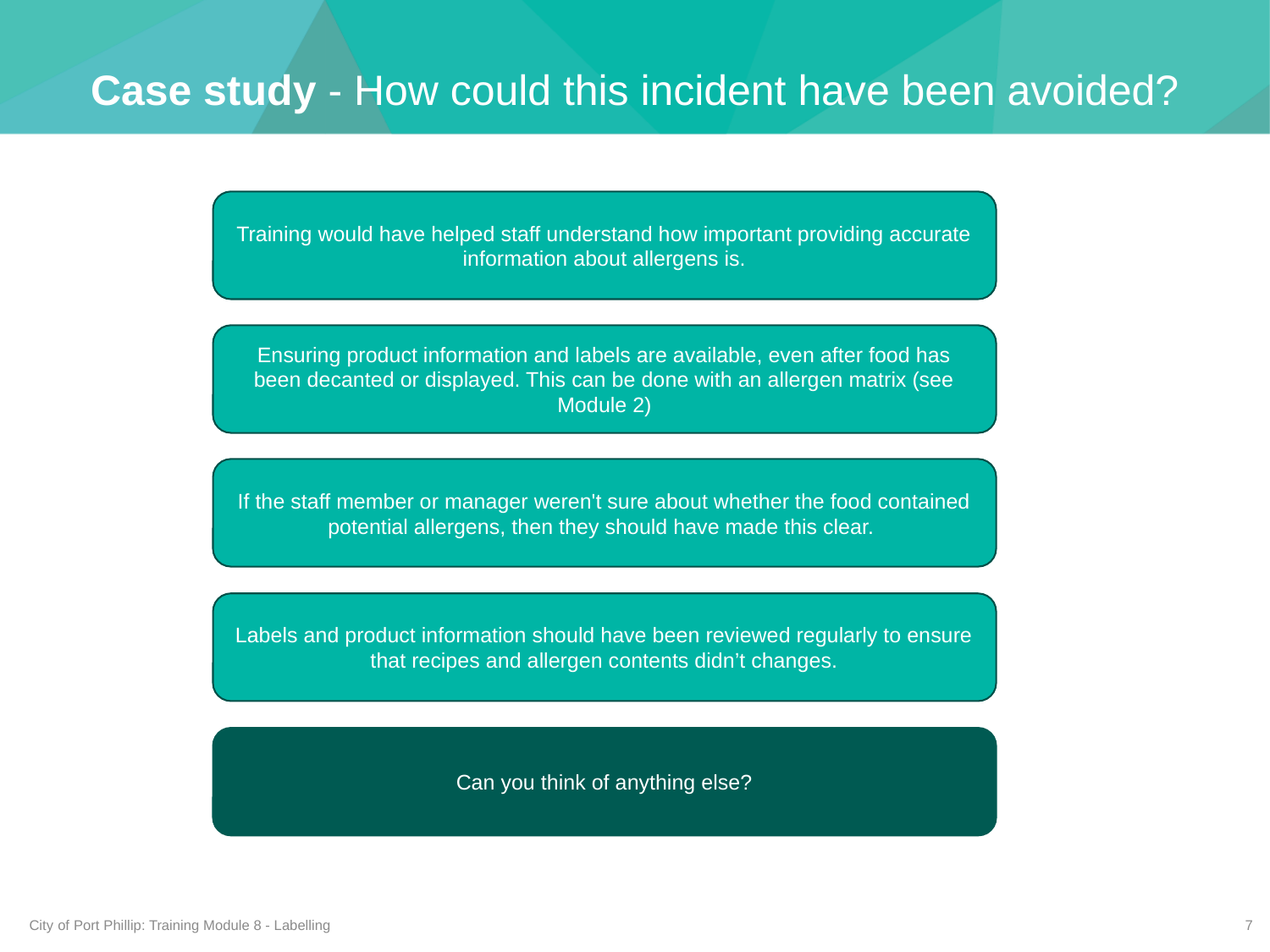

Case study - How could this incident have been avoided?
Training would have helped staff understand how important providing accurate information about allergens is.
Ensuring product information and labels are available, even after food has been decanted or displayed. This can be done with an allergen matrix (see Module 2)
If the staff member or manager weren't sure about whether the food contained potential allergens, then they should have made this clear.
Labels and product information should have been reviewed regularly to ensure that recipes and allergen contents didn’t changes.
Can you think of anything else?
City of Port Phillip: Training Module 8 - Labelling
7